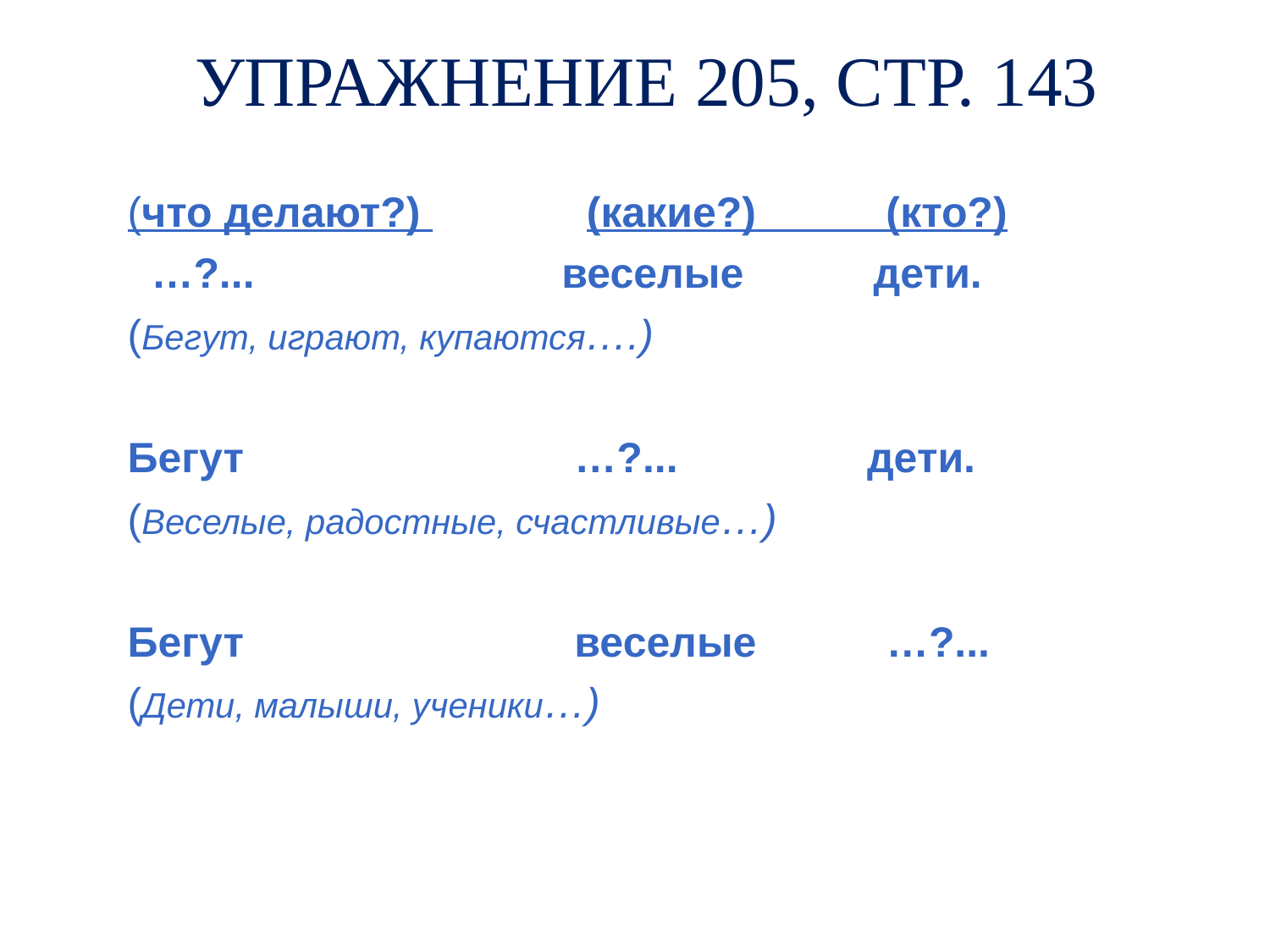

# Упражнение 205, стр. 143
(что делают?)              (какие?)           (кто?)
  …?...                          веселые           дети.
(Бегут, играют, купаются….)

Бегут                            …?...                дети.
(Веселые, радостные, счастливые…)

Бегут                            веселые           …?...
(Дети, малыши, ученики…)